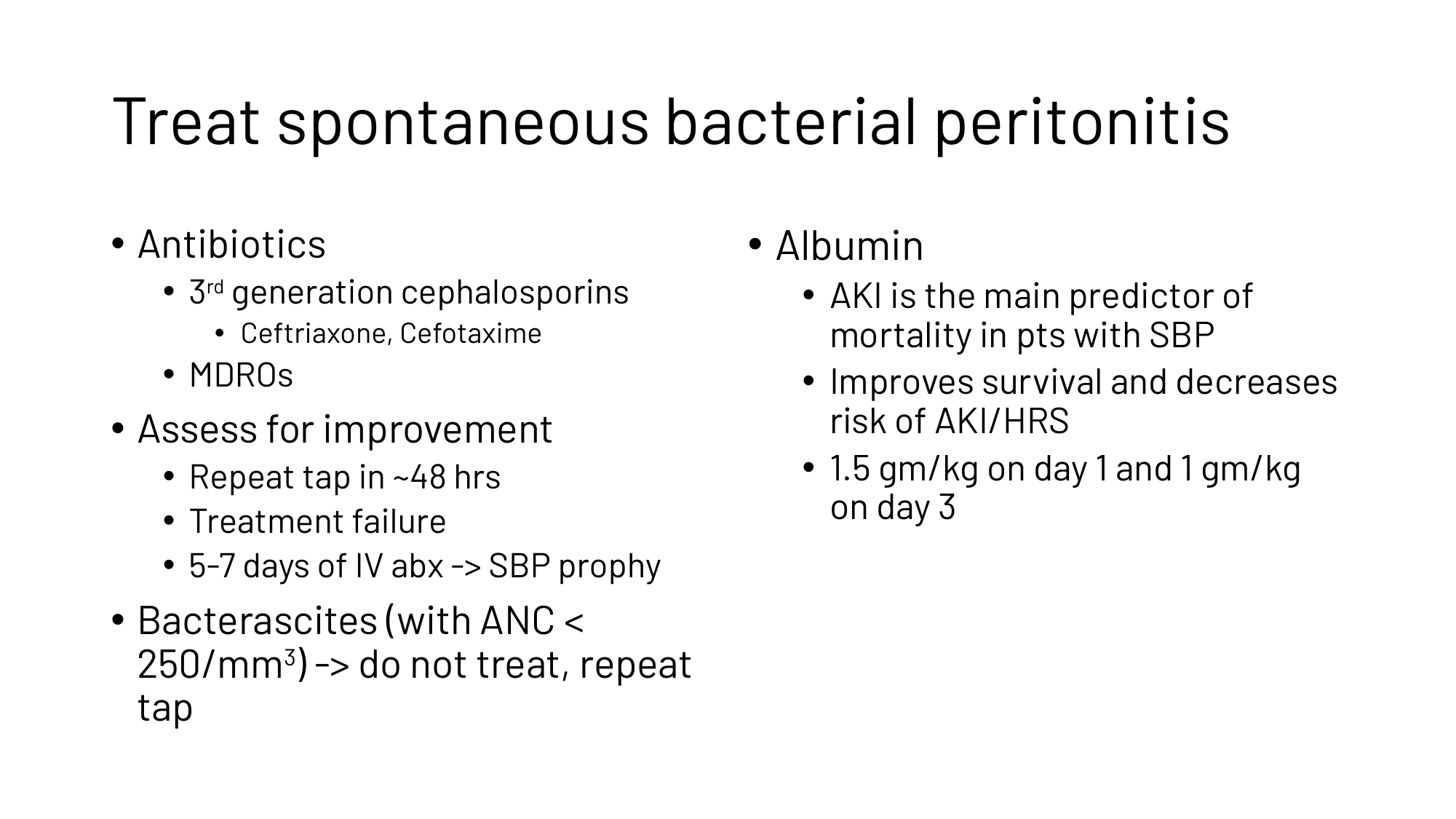

# Treat spontaneous bacterial peritonitis
Antibiotics
3rd generation cephalosporins
Ceftriaxone, Cefotaxime
MDROs
Assess for improvement
Repeat tap in ~48 hrs
Treatment failure
5-7 days of IV abx -> SBP prophy
Bacterascites (with ANC < 250/mm3) -> do not treat, repeat tap
Albumin
AKI is the main predictor of mortality in pts with SBP
Improves survival and decreases risk of AKI/HRS
1.5 gm/kg on day 1 and 1 gm/kg on day 3